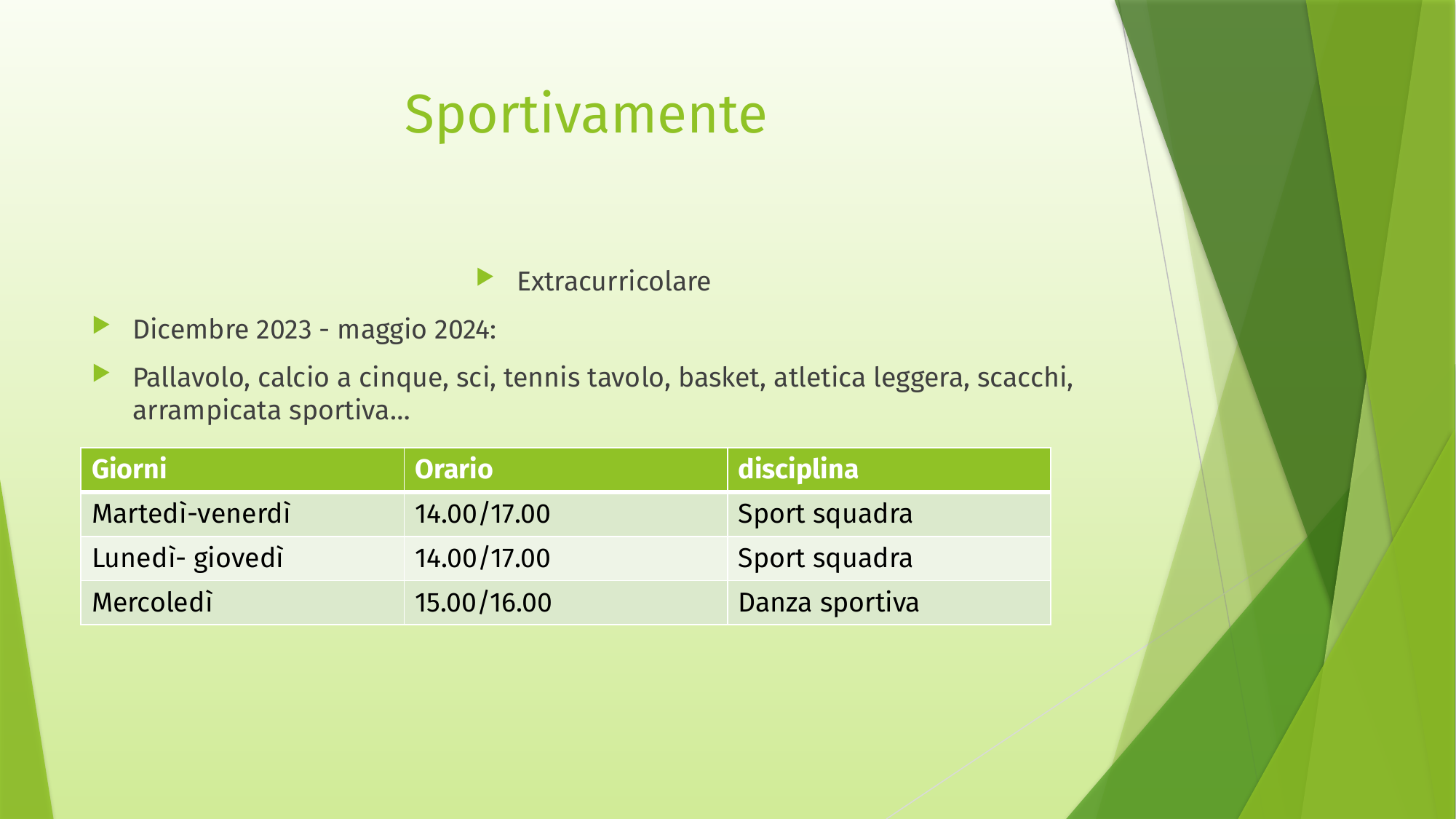

# Sportivamente
Extracurricolare
Dicembre 2023 - maggio 2024:
Pallavolo, calcio a cinque, sci, tennis tavolo, basket, atletica leggera, scacchi, arrampicata sportiva…

| Giorni | Orario | disciplina |
| --- | --- | --- |
| Martedì-venerdì | 14.00/17.00 | Sport squadra |
| Lunedì- giovedì | 14.00/17.00 | Sport squadra |
| Mercoledì | 15.00/16.00 | Danza sportiva |